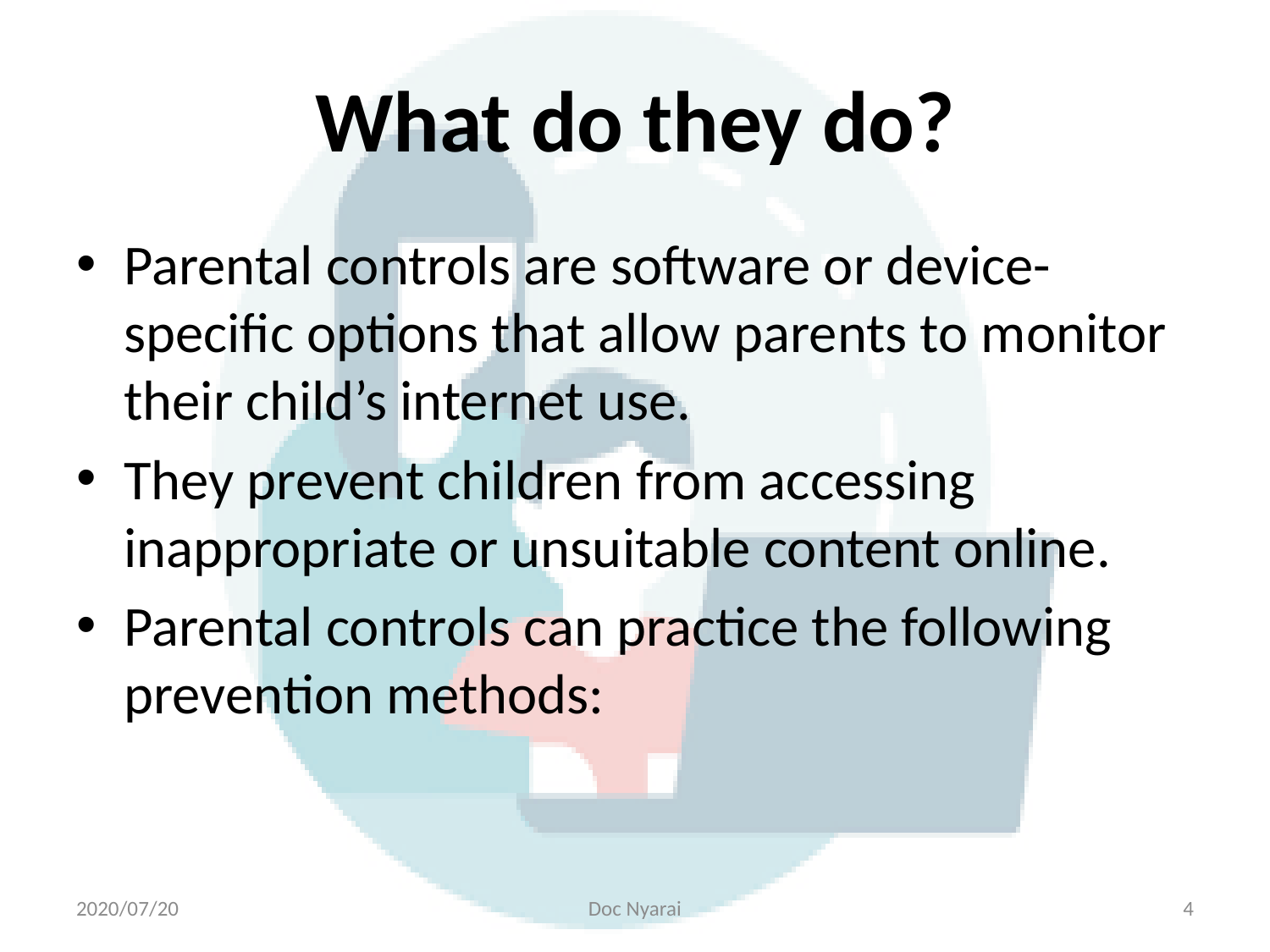

# What do they do?
Parental controls are software or device-specific options that allow parents to monitor their child’s internet use.
They prevent children from accessing inappropriate or unsuitable content online.
Parental controls can practice the following prevention methods:
2020/07/20
Doc Nyarai
4